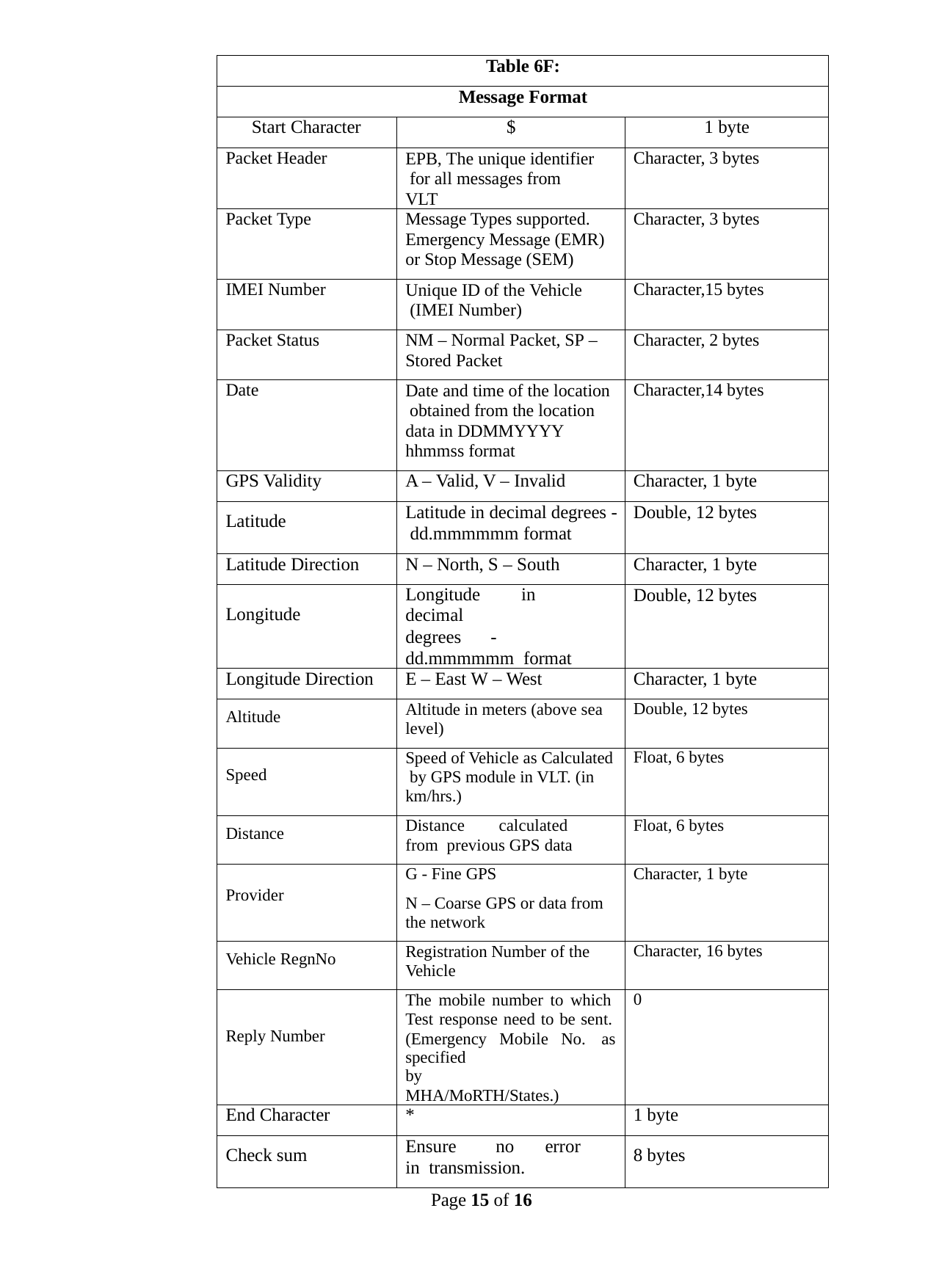

| Table 6F: |  |  |
| --- | --- | --- |
| Message Format |  |  |
| Start Character | $ | 1 byte |
| Packet Header | EPB, The unique identifier for all messages from VLT | Character, 3 bytes |
| Packet Type | Message Types supported. Emergency Message (EMR) or Stop Message (SEM) | Character, 3 bytes |
| IMEI Number | Unique ID of the Vehicle (IMEI Number) | Character,15 bytes |
| Packet Status | NM – Normal Packet, SP – Stored Packet | Character, 2 bytes |
| Date | Date and time of the location obtained from the location data in DDMMYYYY hhmmss format | Character,14 bytes |
| GPS Validity | A – Valid, V – Invalid | Character, 1 byte |
| Latitude | Latitude in decimal degrees - dd.mmmmmm format | Double, 12 bytes |
| Latitude Direction | N – North, S – South | Character, 1 byte |
| Longitude | Longitude in decimal degrees - dd.mmmmmm format | Double, 12 bytes |
| Longitude Direction | E – East W – West | Character, 1 byte |
| Altitude | Altitude in meters (above sea level) | Double, 12 bytes |
| Speed | Speed of Vehicle as Calculated by GPS module in VLT. (in km/hrs.) | Float, 6 bytes |
| Distance | Distance calculated from previous GPS data | Float, 6 bytes |
| Provider | G - Fine GPS N – Coarse GPS or data from the network | Character, 1 byte |
| Vehicle RegnNo | Registration Number of the Vehicle | Character, 16 bytes |
| Reply Number | The mobile number to which Test response need to be sent. (Emergency Mobile No. as specified by MHA/MoRTH/States.) | 0 |
| End Character | \* | 1 byte |
| Check sum | Ensure no error in transmission. | 8 bytes |
Page 15 of 16